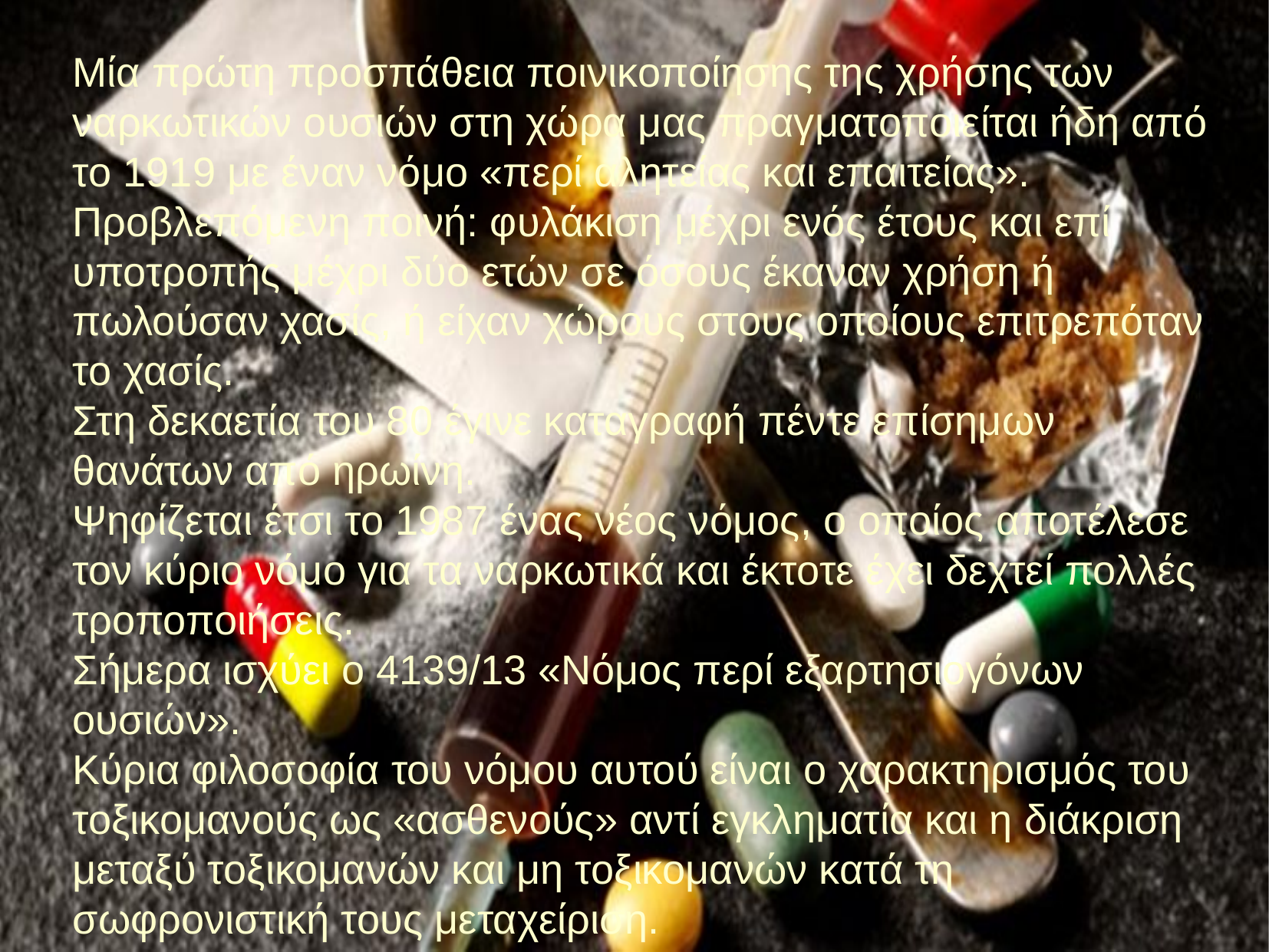

Μία πρώτη προσπάθεια ποινικοποίησης της χρήσης των ναρκωτικών ουσιών στη χώρα μας πραγματοποιείται ήδη από το 1919 με έναν νόμο «περί αλητείας και επαιτείας».
Προβλεπόμενη ποινή: φυλάκιση μέχρι ενός έτους και επί υποτροπής μέχρι δύο ετών σε όσους έκαναν χρήση ή πωλούσαν χασίς, ή είχαν χώρους στους οποίους επιτρεπόταν το χασίς.
Στη δεκαετία του 80 έγινε καταγραφή πέντε επίσημων θανάτων από ηρωίνη.
Ψηφίζεται έτσι το 1987 ένας νέος νόμος, ο οποίος αποτέλεσε τον κύριο νόμο για τα ναρκωτικά και έκτοτε έχει δεχτεί πολλές τροποποιήσεις.
Σήμερα ισχύει ο 4139/13 «Νόμος περί εξαρτησιογόνων ουσιών».
Κύρια φιλοσοφία του νόμου αυτού είναι ο χαρακτηρισμός του τοξικομανούς ως «ασθενούς» αντί εγκληματία και η διάκριση μεταξύ τοξικομανών και μη τοξικομανών κατά τη σωφρονιστική τους μεταχείριση.